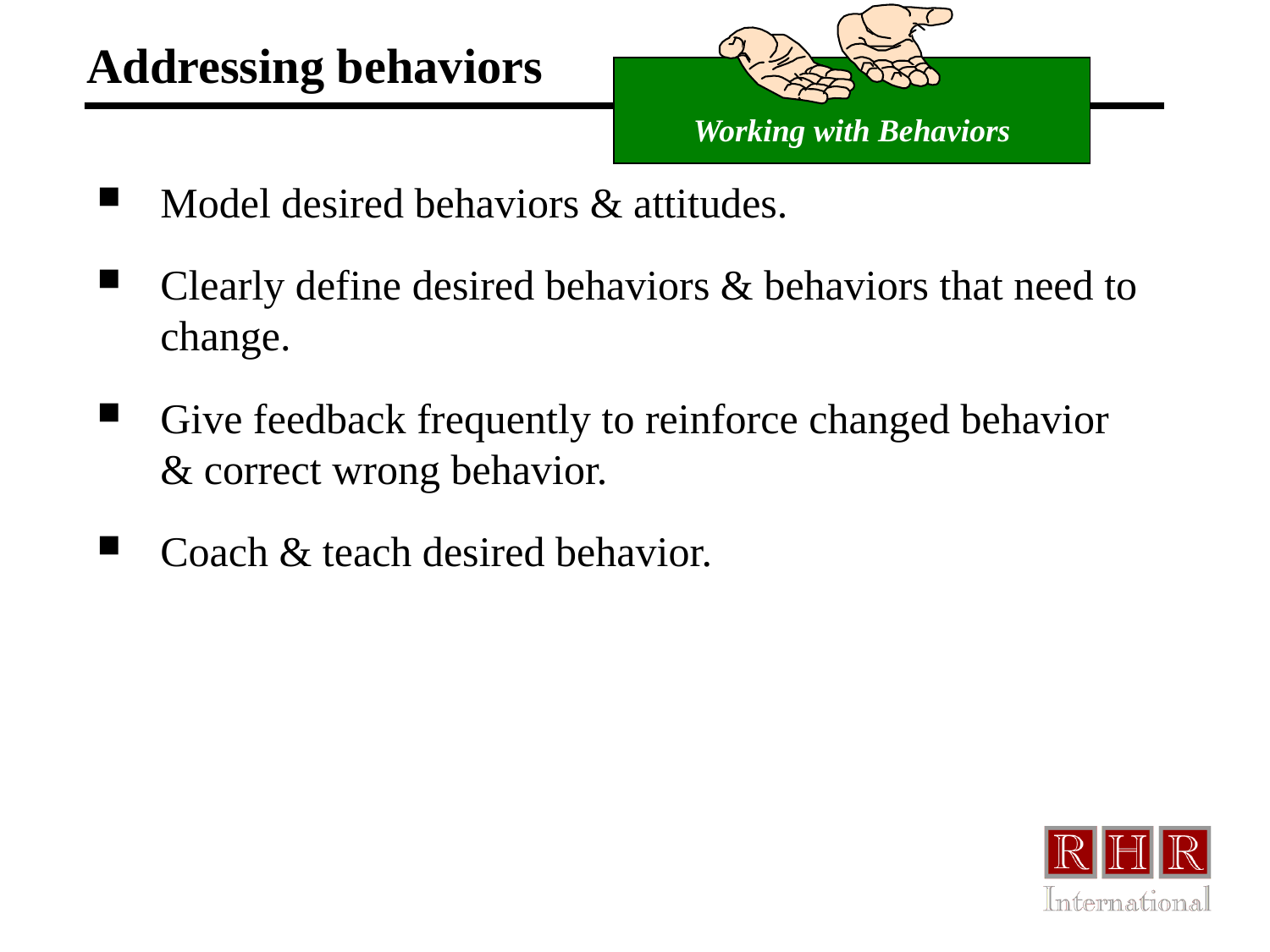

Working with Behaviors
# Addressing behaviors
Model desired behaviors & attitudes.
Clearly define desired behaviors & behaviors that need to change.
Give feedback frequently to reinforce changed behavior & correct wrong behavior.
Coach & teach desired behavior.